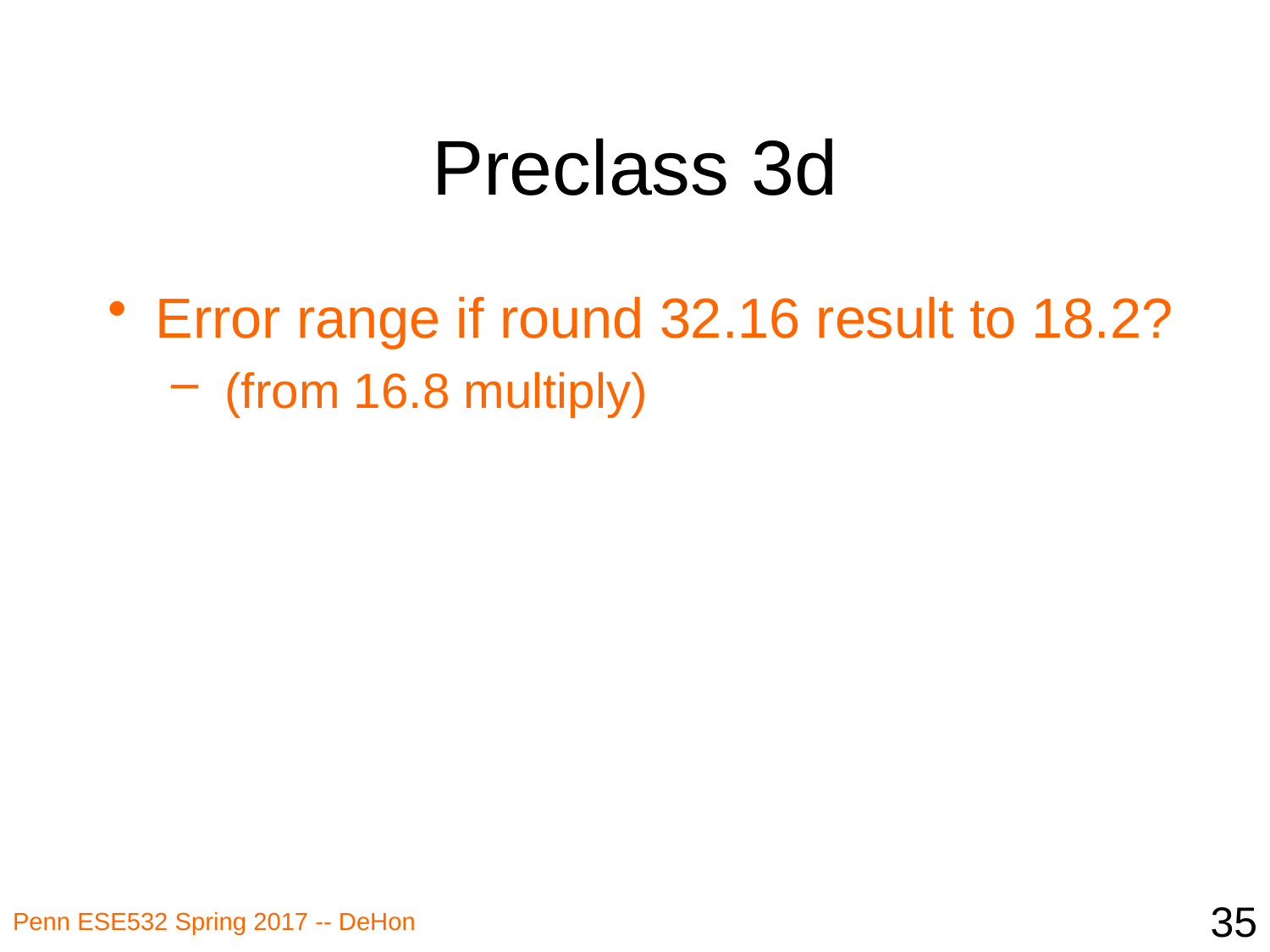

# Preclass 3d
Error range if round 32.16 result to 18.2?
 (from 16.8 multiply)

35
Penn ESE532 Spring 2017 -- DeHon